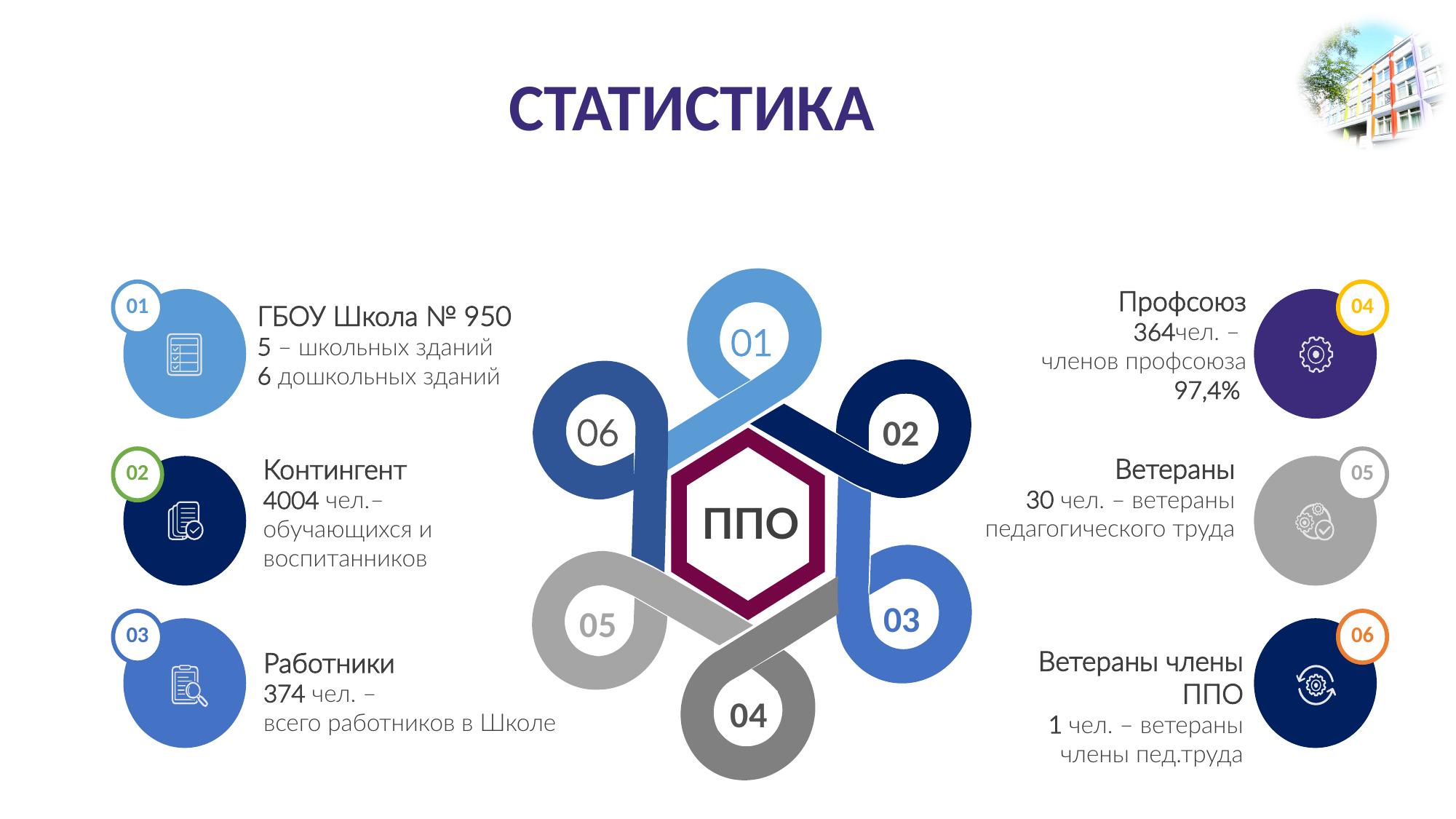

# СТАТИСТИКА

01
Профсоюз
364чел. –
членов профсоюза 97,4%

01

04

ГБОУ Школа № 950
5 – школьных зданий
6 дошкольных зданий

02

06

Ветераны
30 чел. – ветераны педагогического труда
Контингент
4004 чел.–
обучающихся и
воспитанников

02

05

ППО

03

04

05

03

06

Ветераны члены ППО
1 чел. – ветераны члены пед.труда
Работники
374 чел. –
всего работников в Школе
2